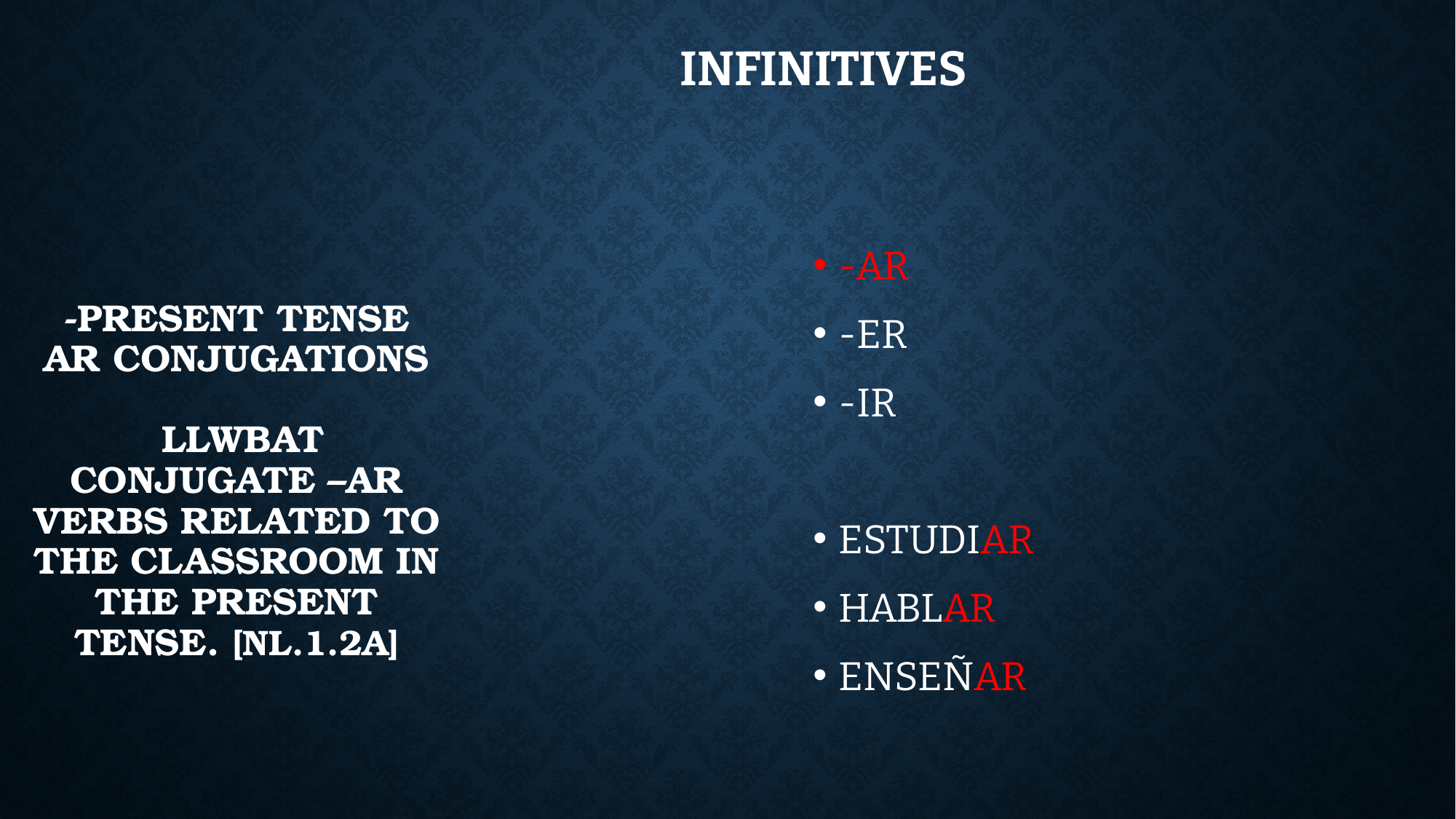

INFINITIVES
-AR
-ER
-IR

ESTUDIAR
HABLAR
ENSEÑAR

# -PRESENT TENSE AR Conjugations LLWBAT conjugate –ar verbs related to the classroom in the present tense. [NL.1.2a]